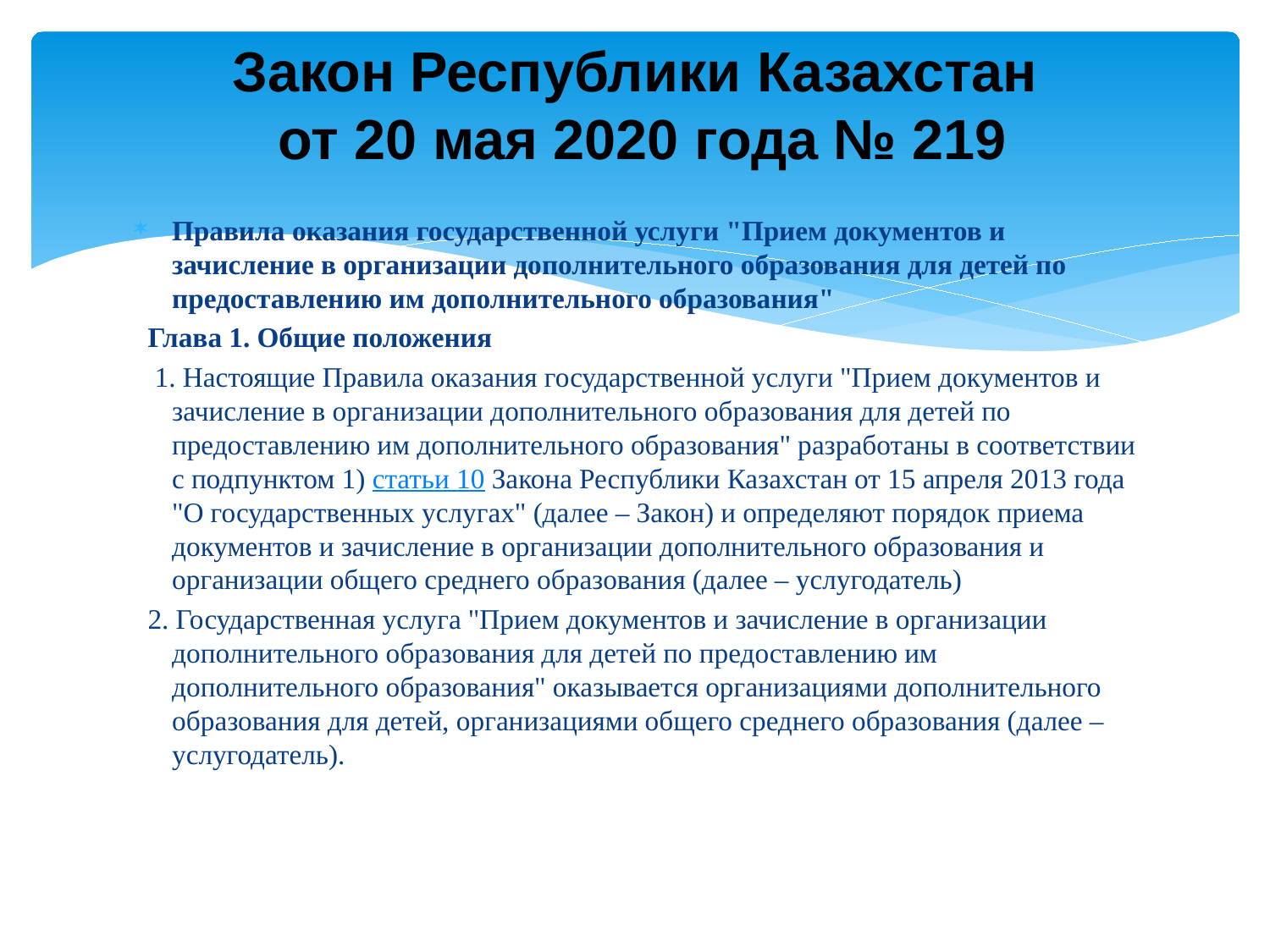

# Закон Республики Казахстан от 20 мая 2020 года № 219
Правила оказания государственной услуги "Прием документов и зачисление в организации дополнительного образования для детей по предоставлению им дополнительного образования"
  Глава 1. Общие положения
   1. Настоящие Правила оказания государственной услуги "Прием документов и зачисление в организации дополнительного образования для детей по предоставлению им дополнительного образования" разработаны в соответствии с подпунктом 1) статьи 10 Закона Республики Казахстан от 15 апреля 2013 года "О государственных услугах" (далее – Закон) и определяют порядок приема документов и зачисление в организации дополнительного образования и организации общего среднего образования (далее – услугодатель)
  2. Государственная услуга "Прием документов и зачисление в организации дополнительного образования для детей по предоставлению им дополнительного образования" оказывается организациями дополнительного образования для детей, организациями общего среднего образования (далее – услугодатель).